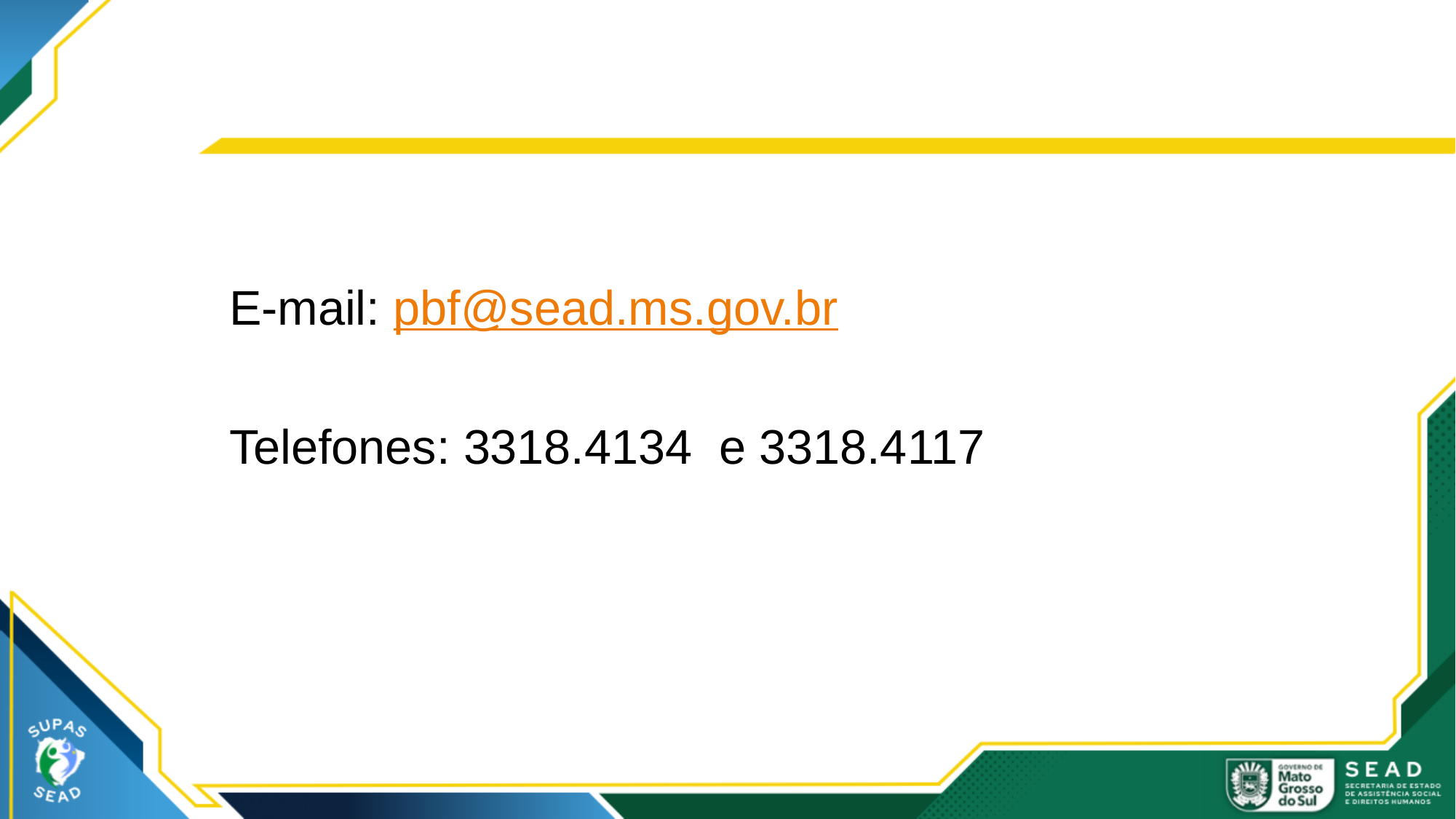

# E-mail: pbf@sead.ms.gov.br
Telefones: 3318.4134  e 3318.4117